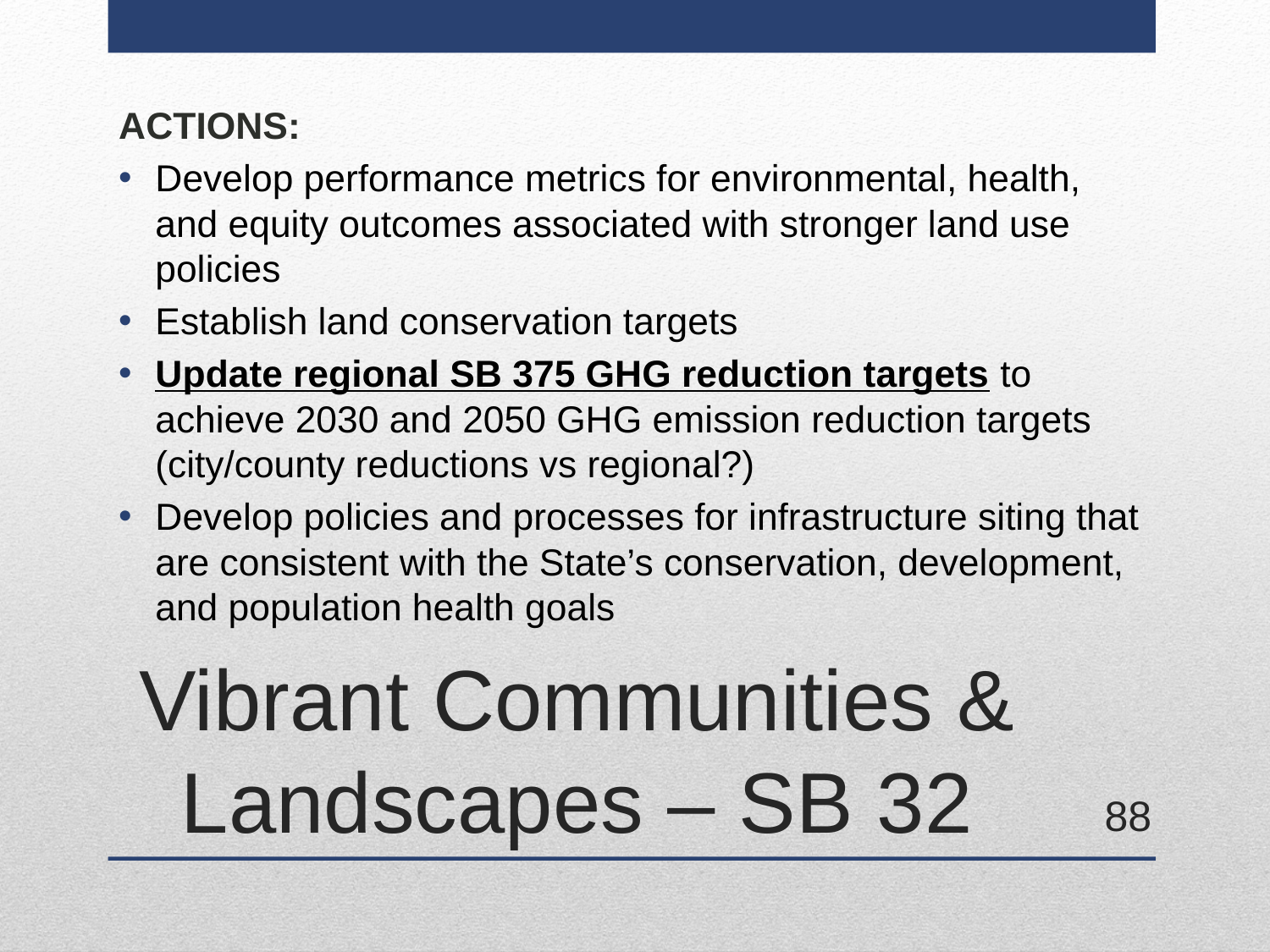

ACTIONS:
Develop performance metrics for environmental, health, and equity outcomes associated with stronger land use policies
Establish land conservation targets
Update regional SB 375 GHG reduction targets to achieve 2030 and 2050 GHG emission reduction targets (city/county reductions vs regional?)
Develop policies and processes for infrastructure siting that are consistent with the State’s conservation, development, and population health goals
# Vibrant Communities & Landscapes – SB 32
88